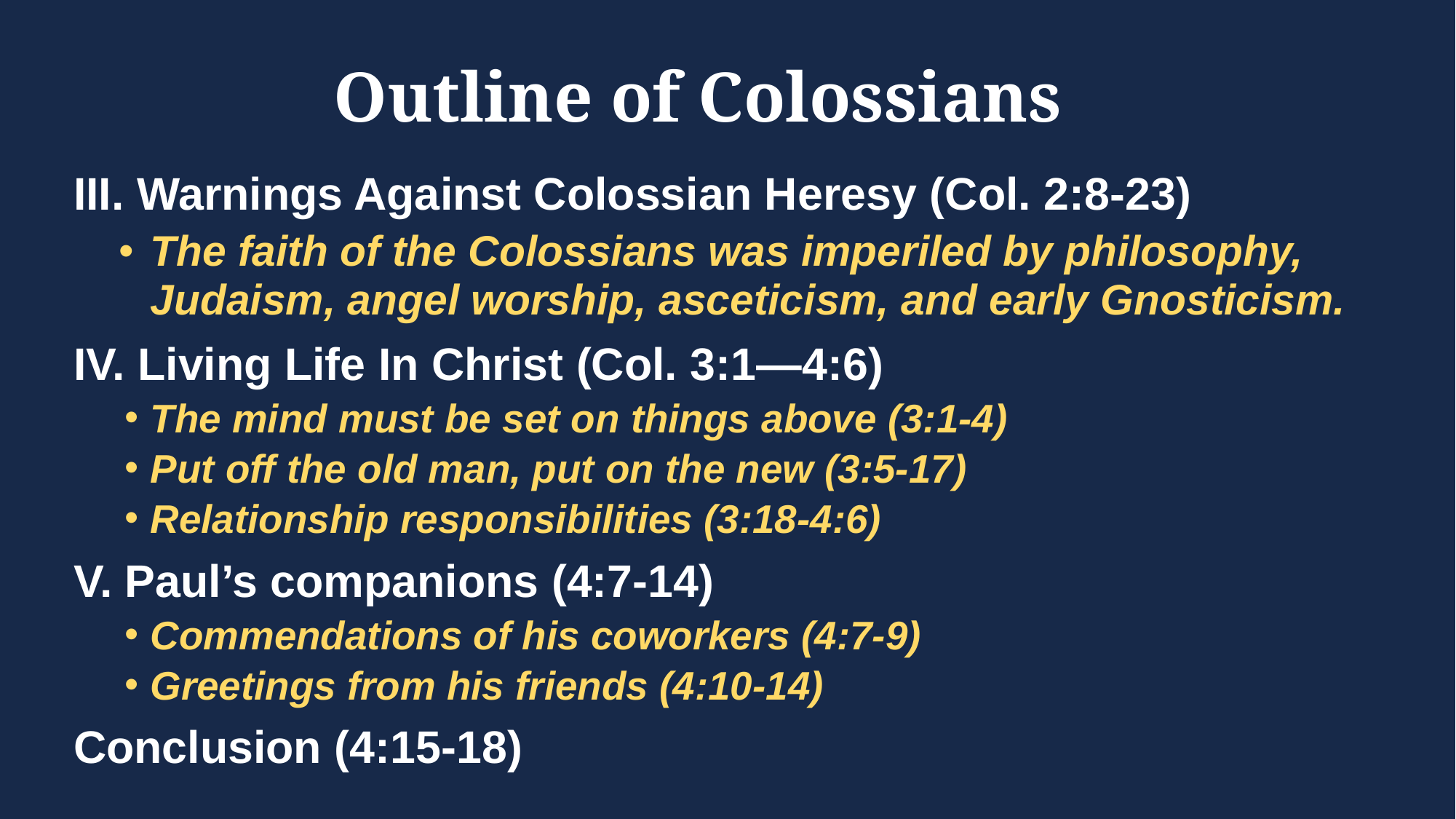

# Outline of Colossians
III. Warnings Against Colossian Heresy (Col. 2:8-23)
The faith of the Colossians was imperiled by philosophy, Judaism, angel worship, asceticism, and early Gnosticism.
IV. Living Life In Christ (Col. 3:1—4:6)
The mind must be set on things above (3:1-4)
Put off the old man, put on the new (3:5-17)
Relationship responsibilities (3:18-4:6)
V. Paul’s companions (4:7-14)
Commendations of his coworkers (4:7-9)
Greetings from his friends (4:10-14)
Conclusion (4:15-18)